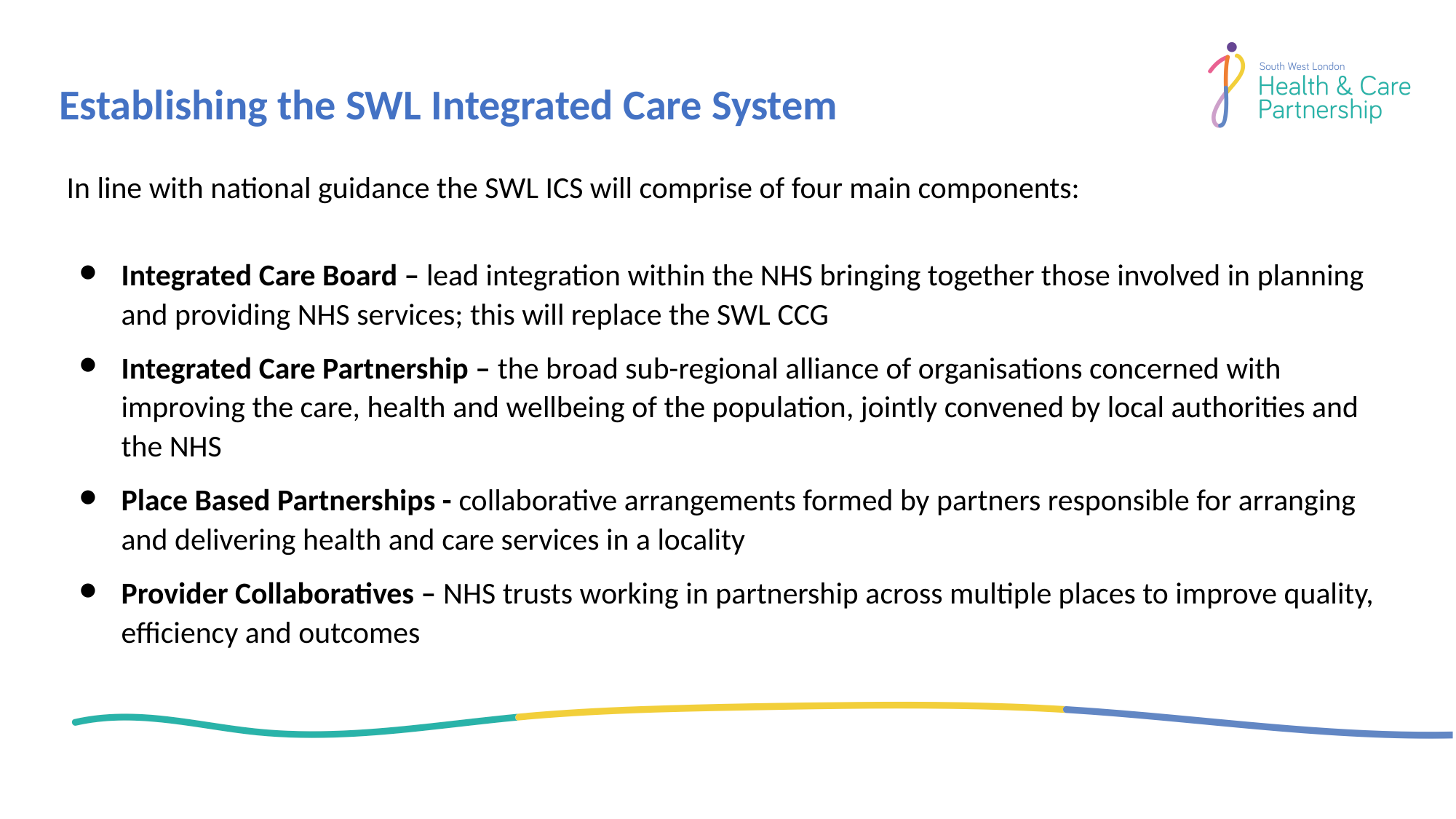

# Establishing the SWL Integrated Care System

In line with national guidance the SWL ICS will comprise of four main components:

Integrated Care Board – lead integration within the NHS bringing together those involved in planning and providing NHS services; this will replace the SWL CCG
Integrated Care Partnership – the broad sub-regional alliance of organisations concerned with improving the care, health and wellbeing of the population, jointly convened by local authorities and the NHS
Place Based Partnerships - collaborative arrangements formed by partners responsible for arranging and delivering health and care services in a locality
Provider Collaboratives – NHS trusts working in partnership across multiple places to improve quality, efficiency and outcomes